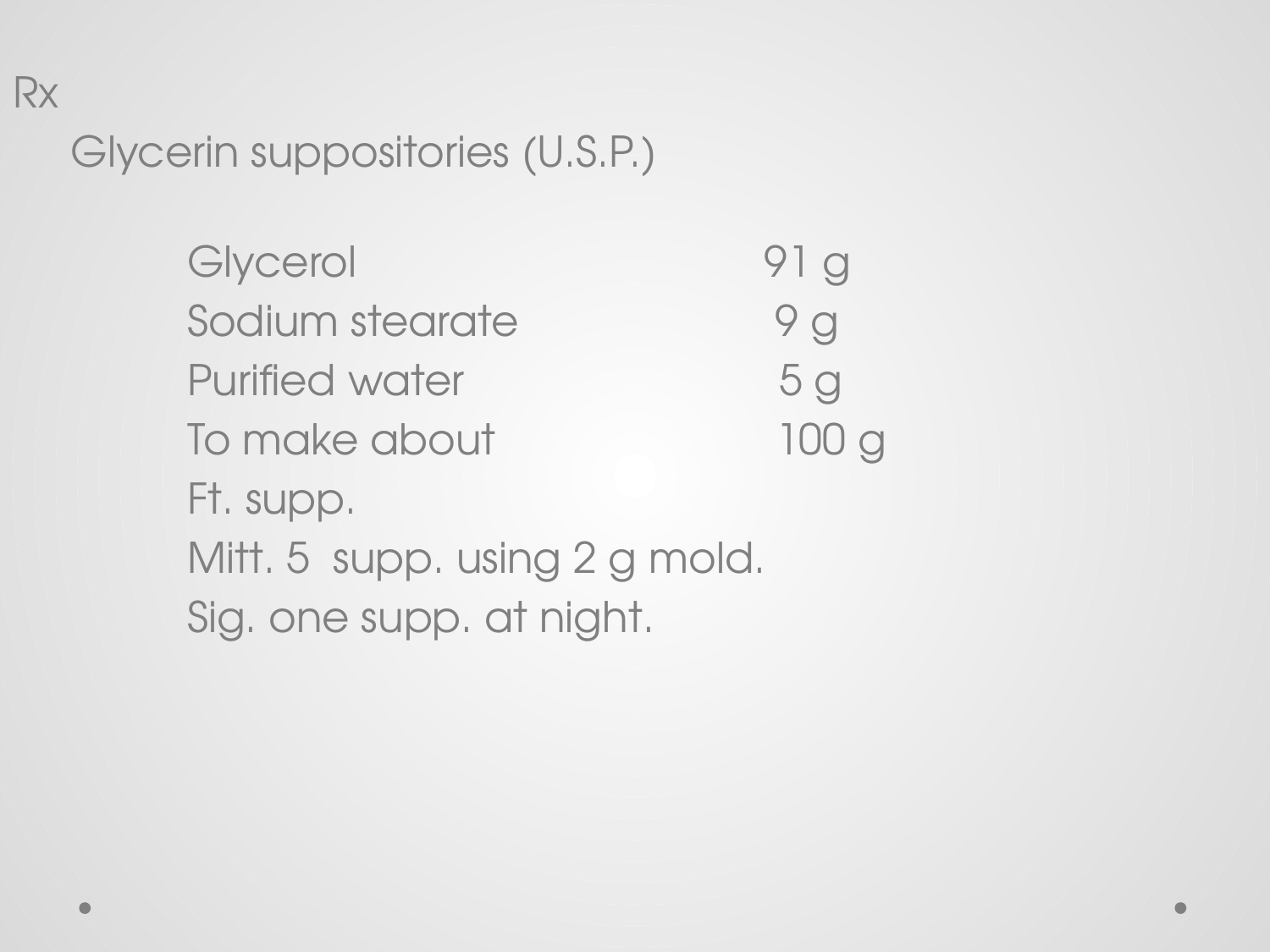

Rx
     Glycerin suppositories (U.S.P.)
               Glycerol                                   91 g
               Sodium stearate                      9 g
               Purified water                           5 g
               To make about                        100 g
               Ft. supp.
               Mitt. 5  supp. using 2 g mold.
               Sig. one supp. at night.